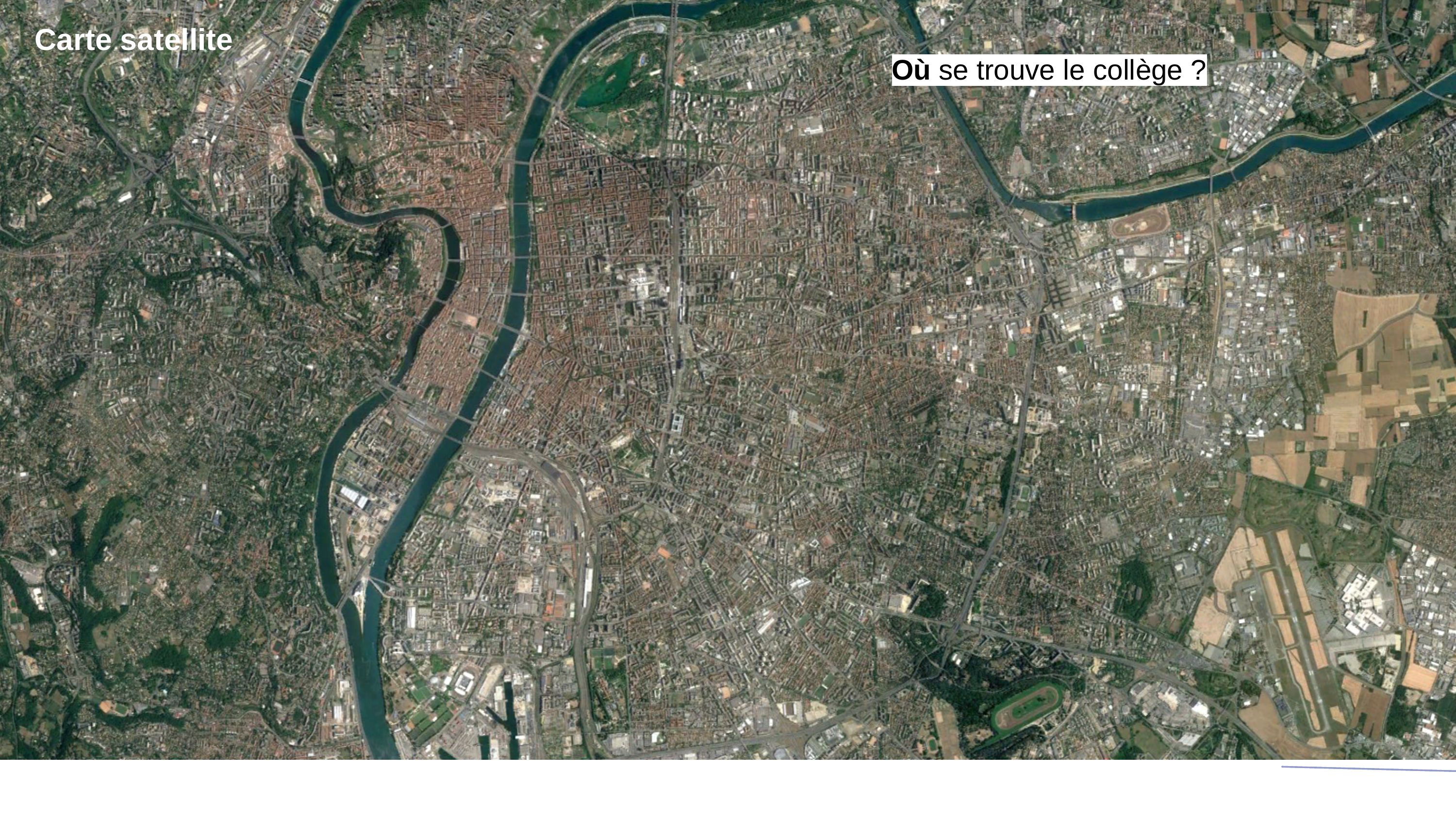

Carte satellite
Où se trouve le collège ?